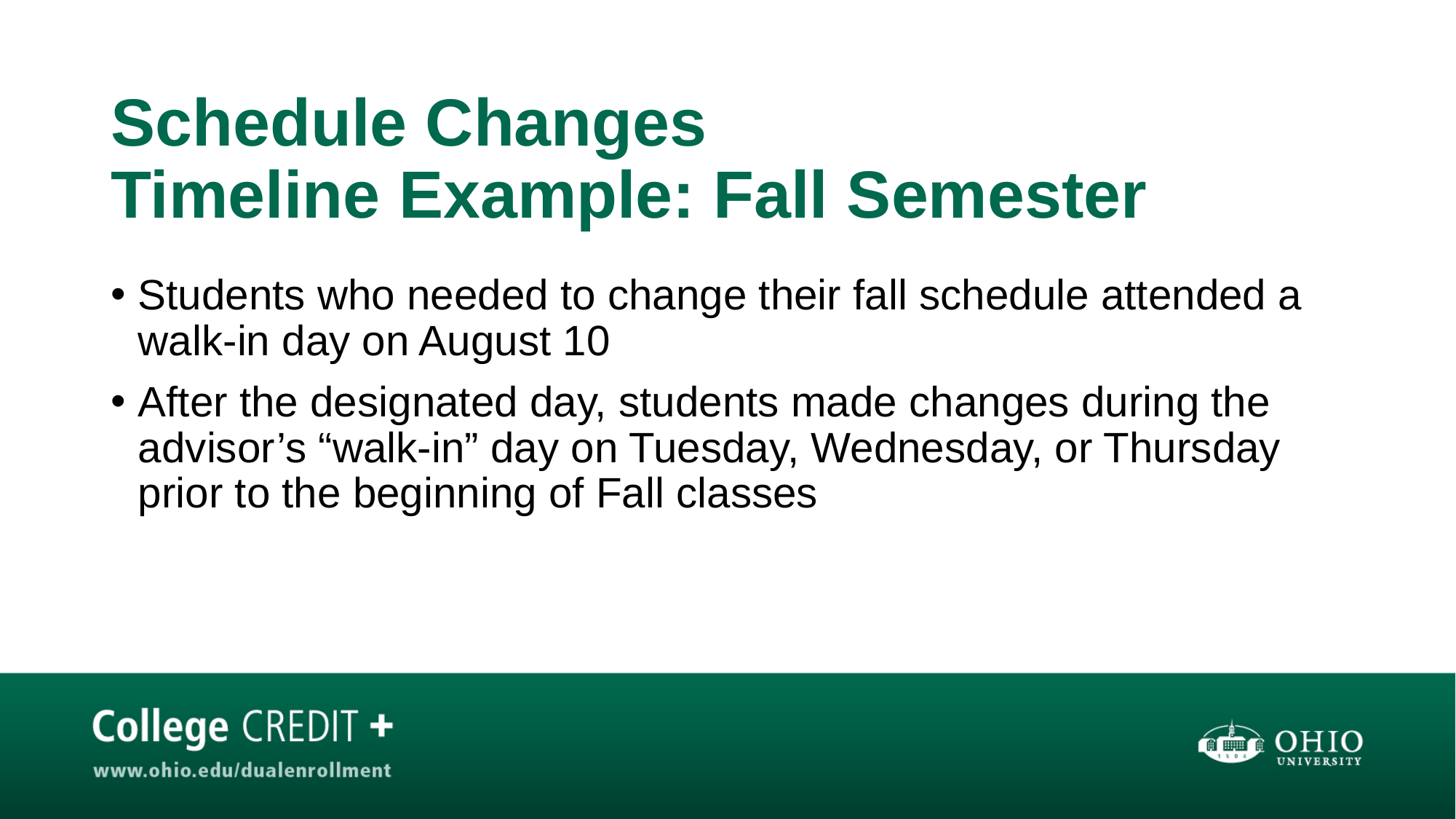

# Schedule Changes Timeline Example: Fall Semester
Students who needed to change their fall schedule attended a walk-in day on August 10
After the designated day, students made changes during the advisor’s “walk-in” day on Tuesday, Wednesday, or Thursday prior to the beginning of Fall classes